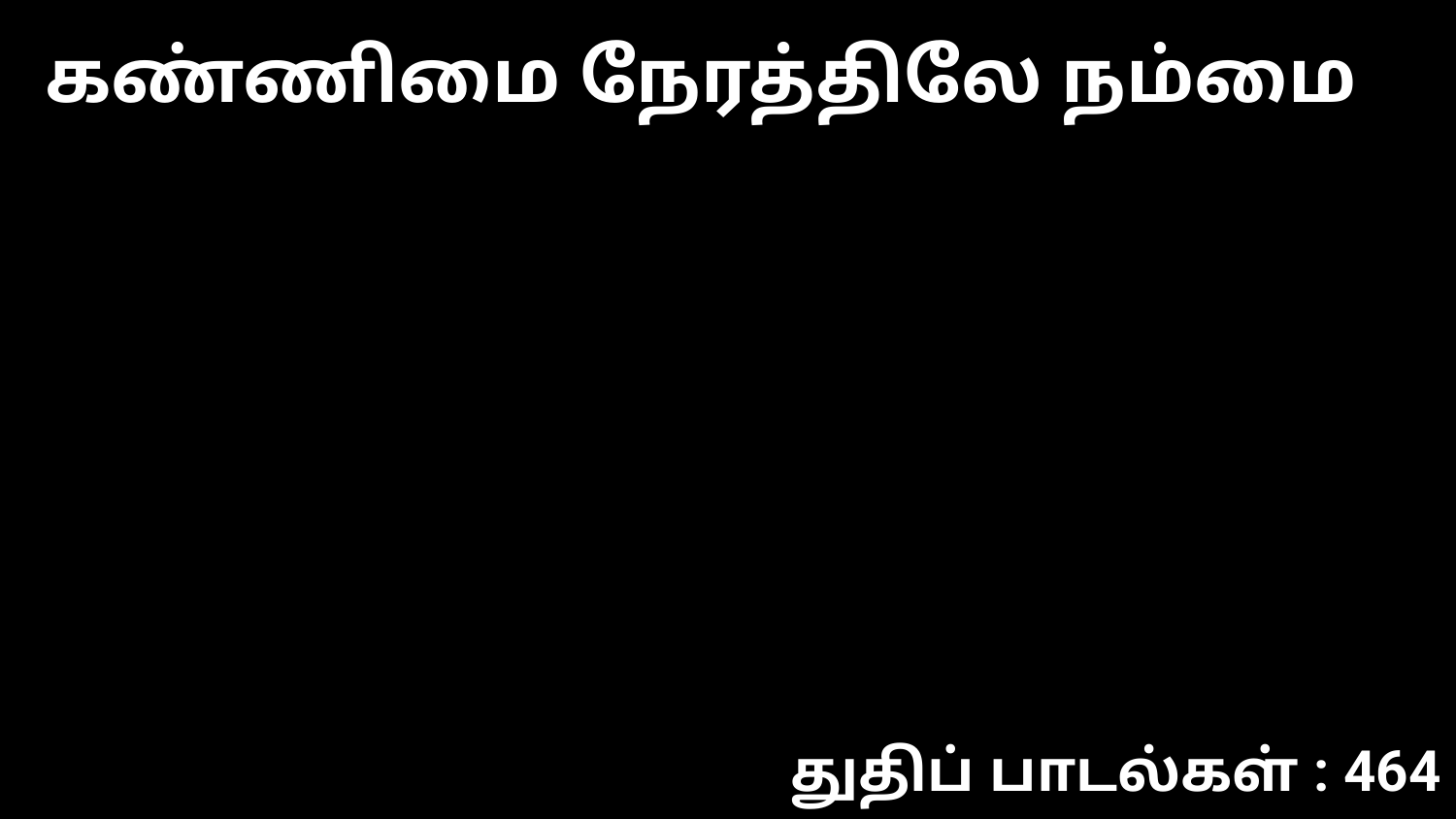

கண்ணிமை நேரத்திலே நம்மை
துதிப் பாடல்கள் : 464